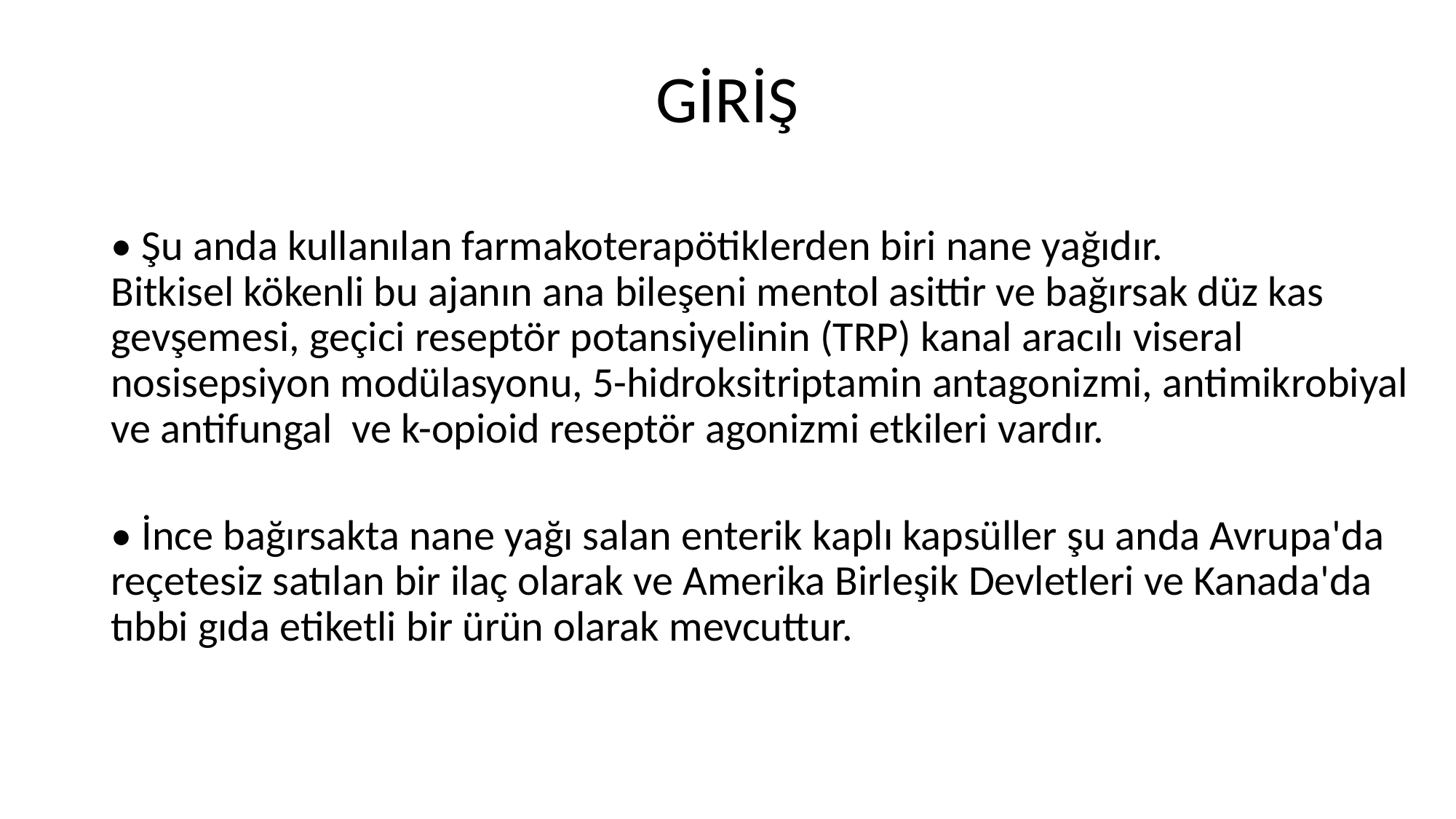

# GİRİŞ
• Şu anda kullanılan farmakoterapötiklerden biri nane yağıdır.
Bitkisel kökenli bu ajanın ana bileşeni mentol asittir ve bağırsak düz kas gevşemesi, geçici reseptör potansiyelinin (TRP) kanal aracılı viseral nosisepsiyon modülasyonu, 5-hidroksitriptamin antagonizmi, antimikrobiyal ve antifungal  ve k-opioid reseptör agonizmi etkileri vardır.
• İnce bağırsakta nane yağı salan enterik kaplı kapsüller şu anda Avrupa'da reçetesiz satılan bir ilaç olarak ve Amerika Birleşik Devletleri ve Kanada'da tıbbi gıda etiketli bir ürün olarak mevcuttur.